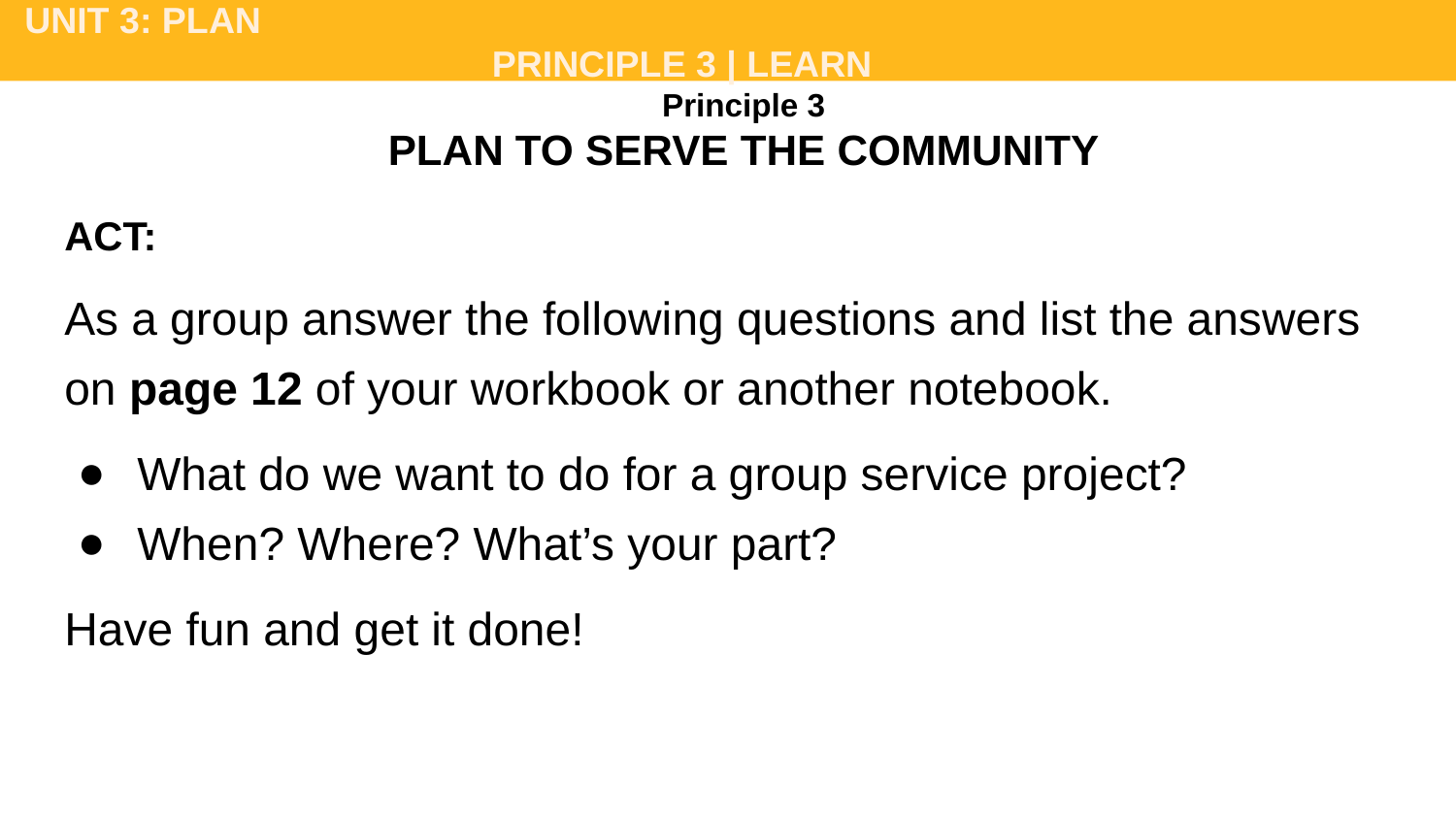

UNIT 3: PLAN			     	    	   						    PRINCIPLE 3 | LEARN
Principle 3
PLAN TO SERVE THE COMMUNITY
ACT:
As a group answer the following questions and list the answers on page 12 of your workbook or another notebook.
What do we want to do for a group service project?
When? Where? What’s your part?
Have fun and get it done!